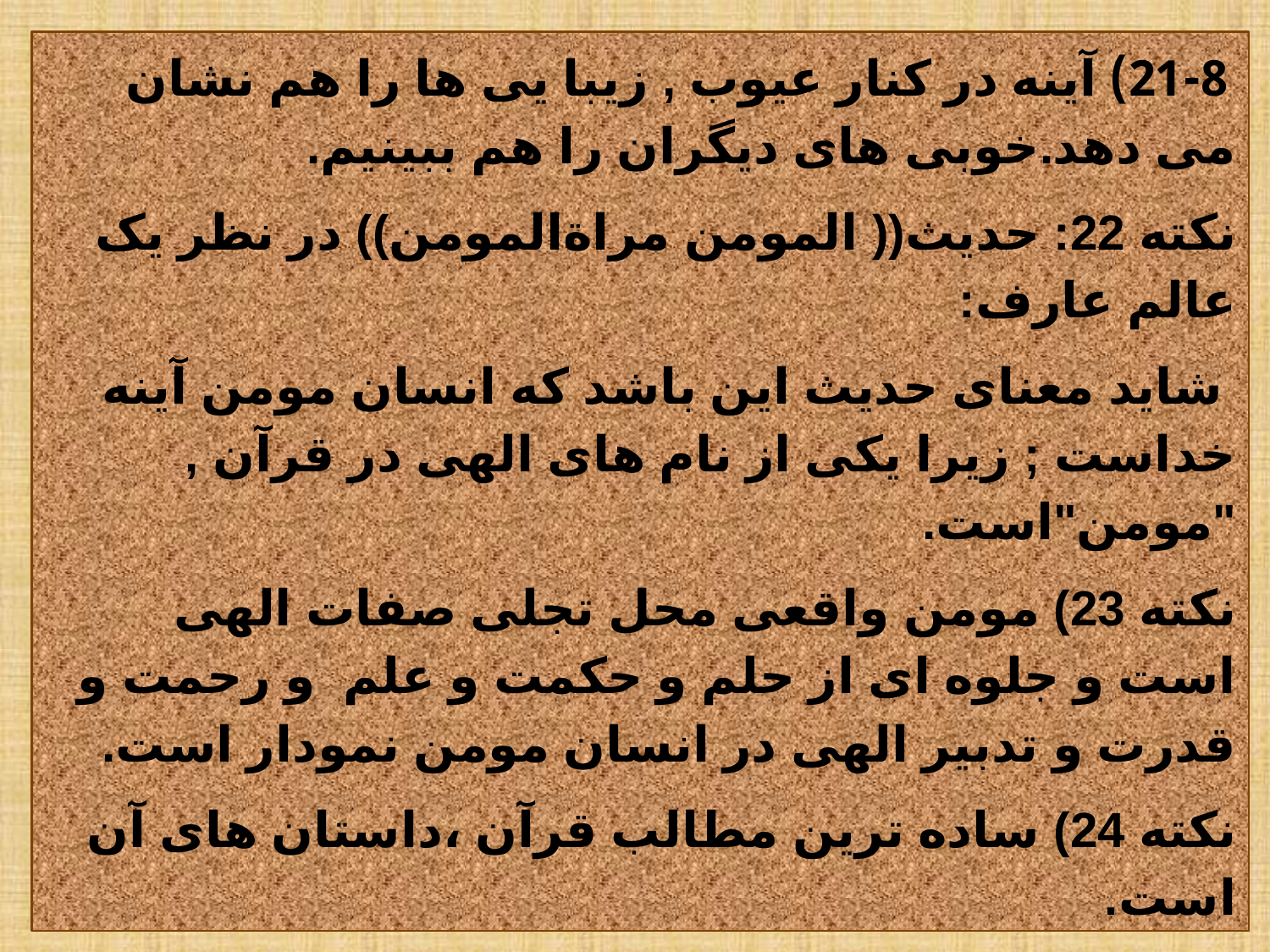

21-8) آینه در کنار عیوب , زیبا یی ها را هم نشان می دهد.خوبی های دیگران را هم ببینیم.
نکته 22: حدیث(( المومن مراةالمومن)) در نظر یک عالم عارف:
 شاید معنای حدیث این باشد که انسان مومن آینه خداست ; زیرا یکی از نام های الهی در قرآن , "مومن"است.
نکته 23) مومن واقعی محل تجلی صفات الهی است و جلوه ای از حلم و حکمت و علم  و رحمت و قدرت و تدبیر الهی در انسان مومن نمودار است.
نکته 24) ساده ترین مطالب قرآن ،داستان های آن است.
#